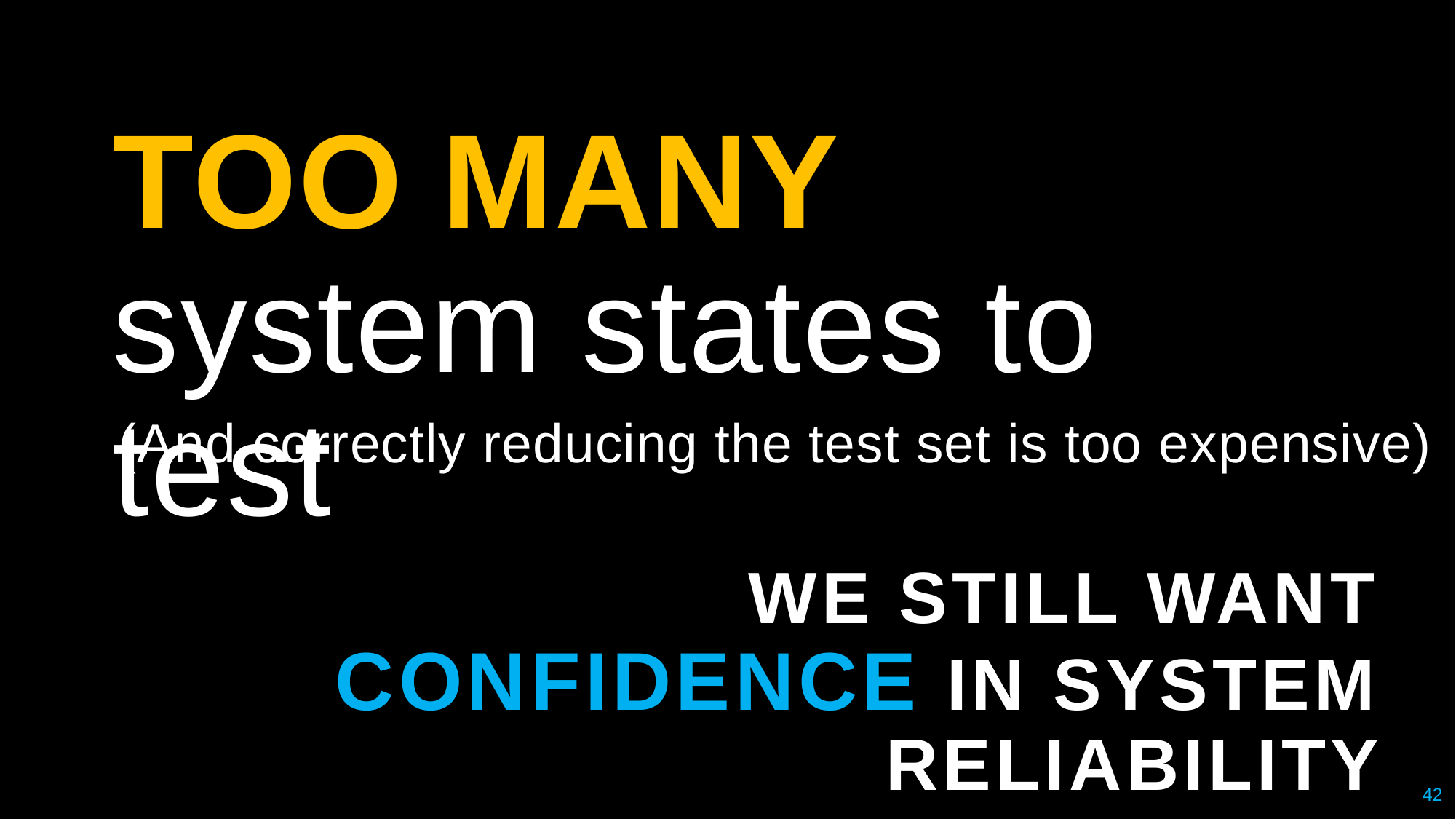

# TOO MANY system states to test
(And correctly reducing the test set is too expensive)
WE STILL WANT CONFIDENCE IN SYSTEM RELIABILITY
42